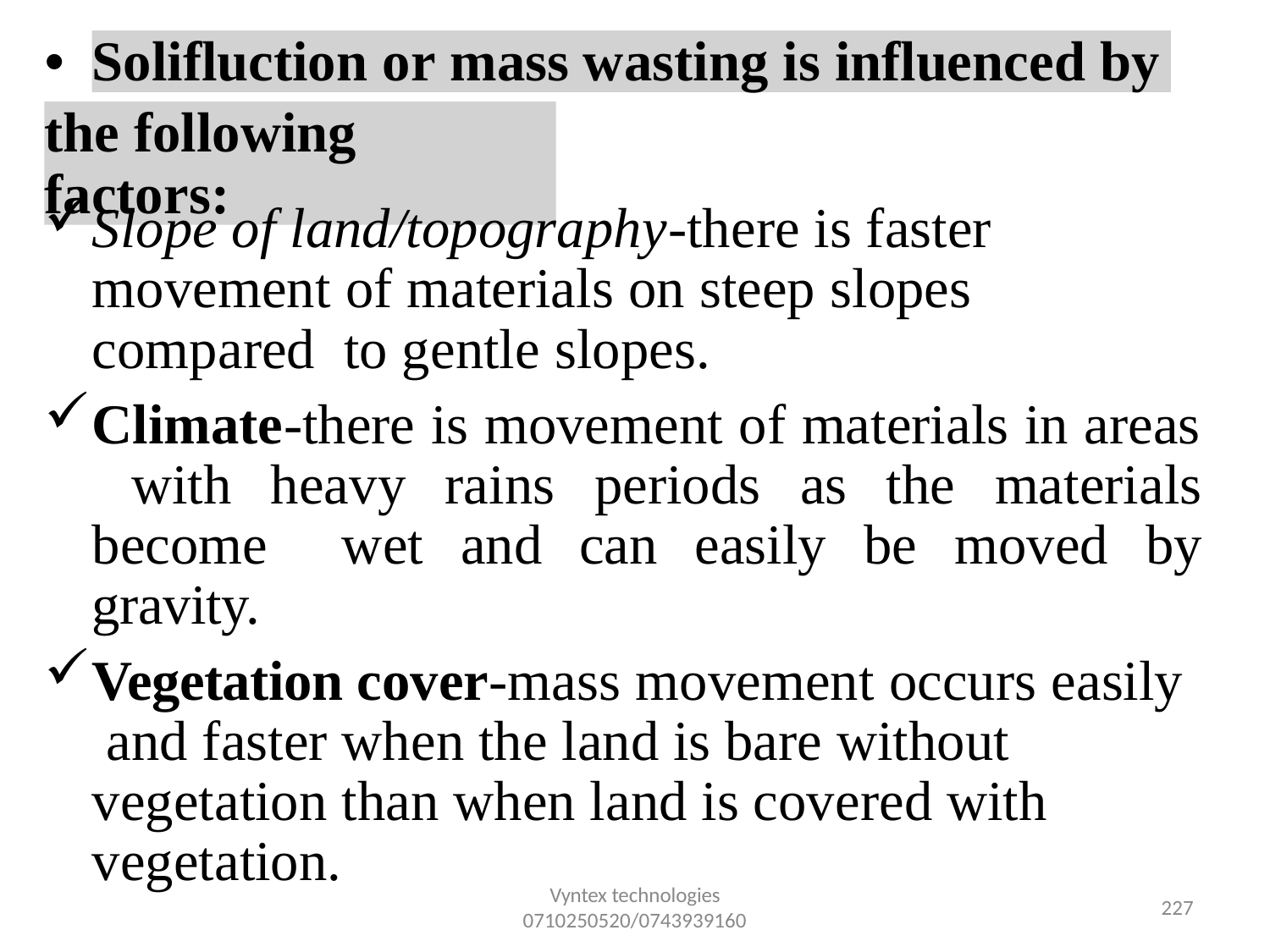

•
Solifluction or mass wasting is influenced by
the following factors:
Slope of land/topography-there is faster  movement of materials on steep slopes compared  to gentle slopes.
Climate-there is movement of materials in areas  with heavy rains periods as the materials become  wet and can easily be moved by gravity.
Vegetation cover-mass movement occurs easily  and faster when the land is bare without  vegetation than when land is covered with  vegetation.
Vyntex technologies
0710250520/0743939160
227